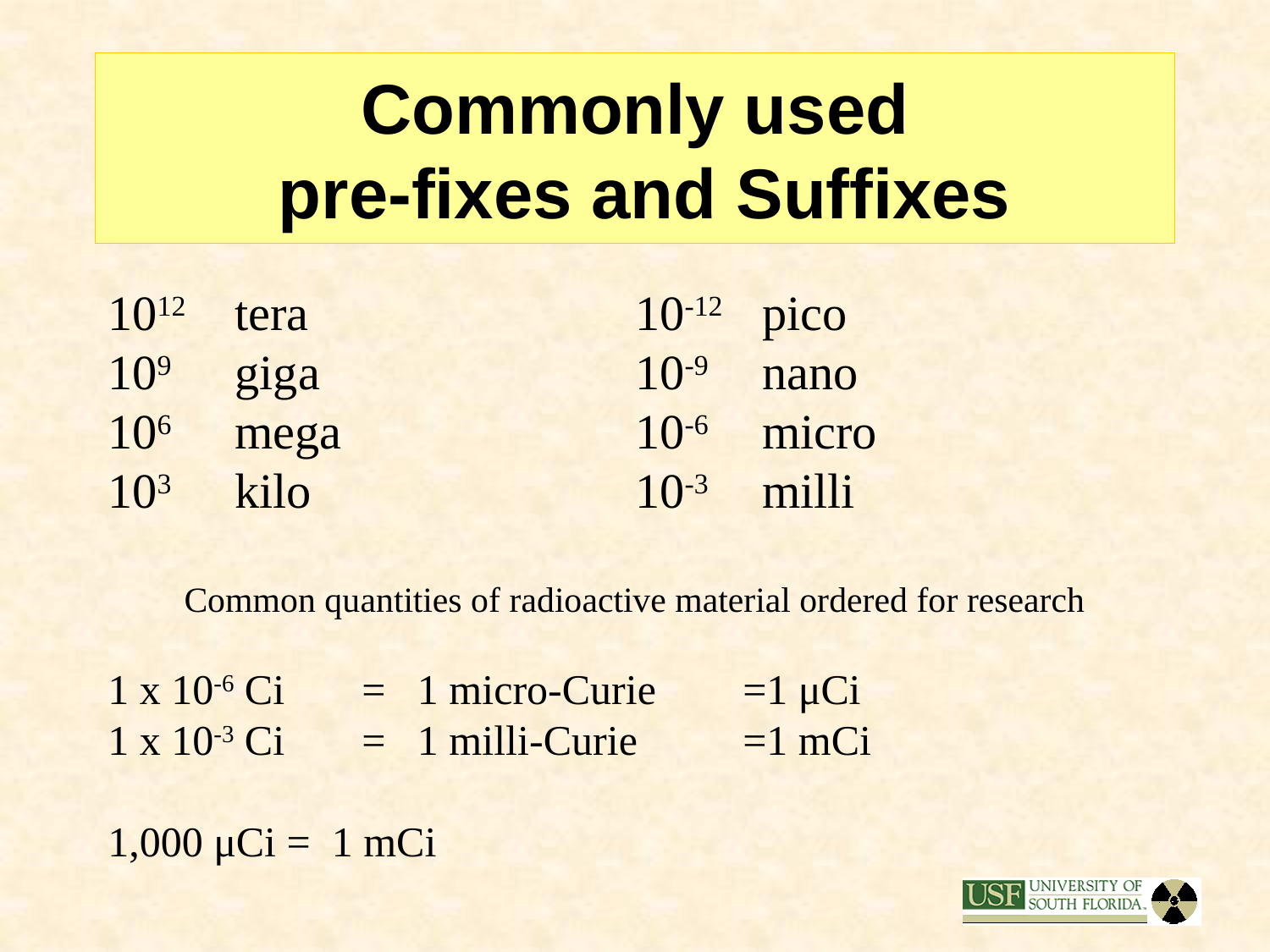

# Commonly used pre-fixes and Suffixes
1012 	tera
109 	giga
106	mega
103 	kilo

10-12 	pico
10-9 	nano
10-6 	micro
10-3 	milli

Common quantities of radioactive material ordered for research

1 x 10-6 Ci 	=   1 micro-Curie 	=1 μCi
1 x 10-3 Ci 	=   1 milli-Curie 	=1 mCi

1,000 μCi =  1 mCi